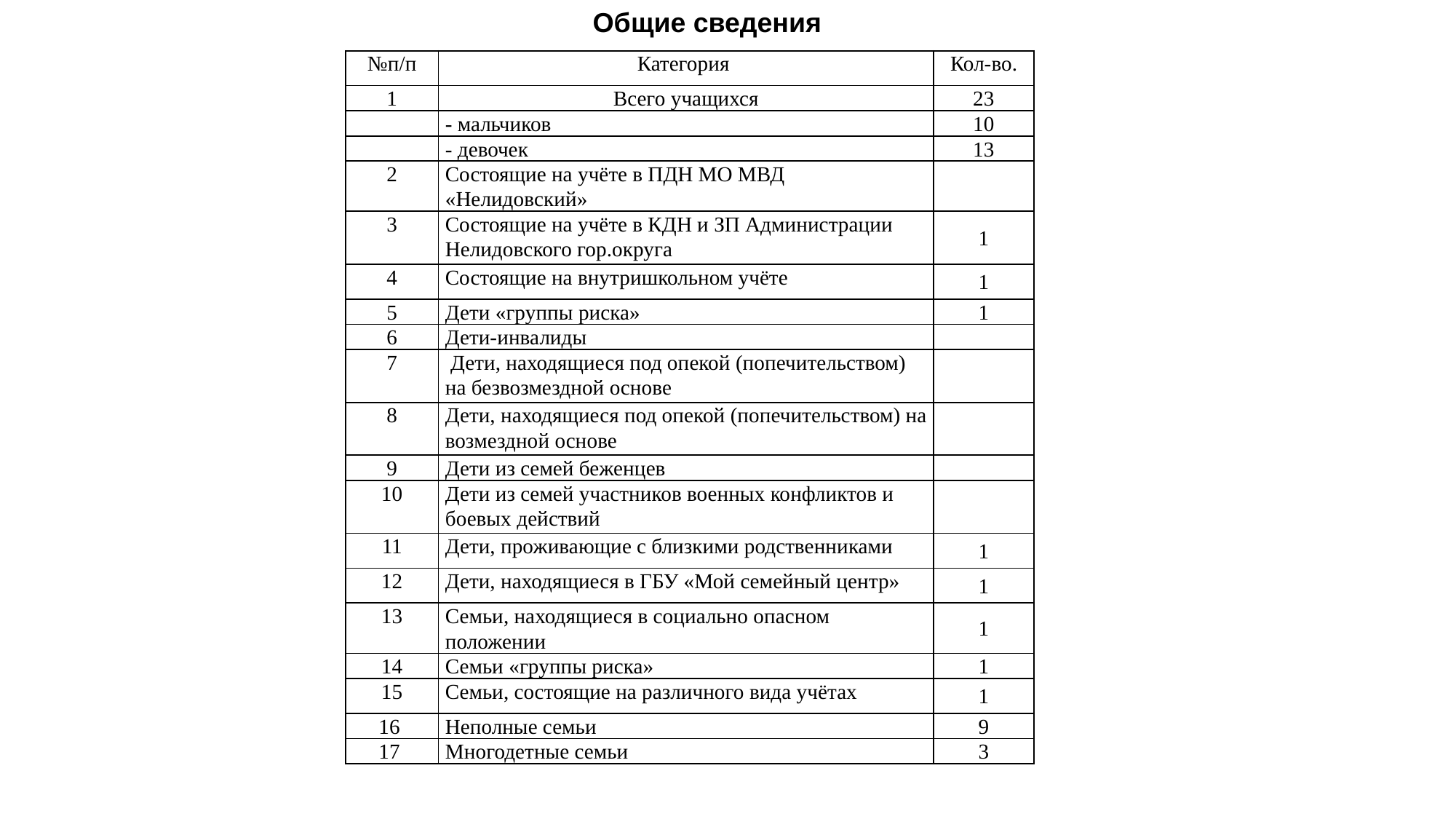

Общие сведения

| №п/п | Категория | Кол-во. |
| --- | --- | --- |
| 1 | Всего учащихся | 23 |
|  | - мальчиков | 10 |
|  | - девочек | 13 |
| 2 | Состоящие на учёте в ПДН МО МВД «Нелидовский» |  |
| 3 | Состоящие на учёте в КДН и ЗП Администрации Нелидовского гор.округа | 1 |
| 4 | Состоящие на внутришкольном учёте | 1 |
| 5 | Дети «группы риска» | 1 |
| 6 | Дети-инвалиды |  |
| 7 | Дети, находящиеся под опекой (попечительством) на безвозмездной основе |  |
| 8 | Дети, находящиеся под опекой (попечительством) на возмездной основе |  |
| 9 | Дети из семей беженцев |  |
| 10 | Дети из семей участников военных конфликтов и боевых действий |  |
| 11 | Дети, проживающие с близкими родственниками | 1 |
| 12 | Дети, находящиеся в ГБУ «Мой семейный центр» | 1 |
| 13 | Семьи, находящиеся в социально опасном положении | 1 |
| 14 | Семьи «группы риска» | 1 |
| 15 | Семьи, состоящие на различного вида учётах | 1 |
| 16 | Неполные семьи | 9 |
| 17 | Многодетные семьи | 3 |